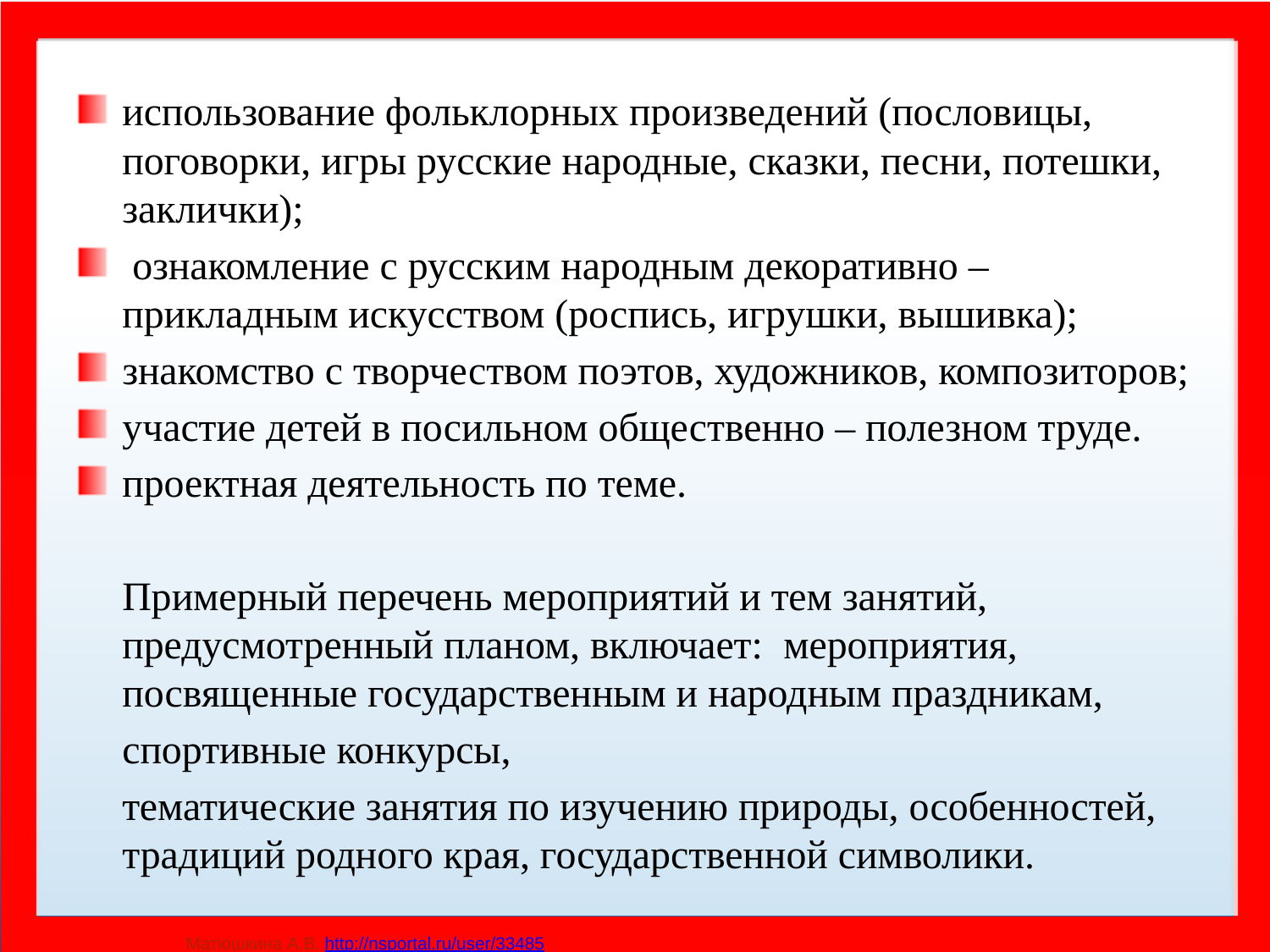

использование фольклорных произведений (пословицы, поговорки, игры русские народные, сказки, песни, потешки, заклички);
 ознакомление с русским народным декоративно – прикладным искусством (роспись, игрушки, вышивка);
знакомство с творчеством поэтов, художников, композиторов;
участие детей в посильном общественно – полезном труде.
проектная деятельность по теме.

	Примерный перечень мероприятий и тем занятий, предусмотренный планом, включает:  мероприятия, посвященные государственным и народным праздникам,
	спортивные конкурсы,
	тематические занятия по изучению природы, особенностей, традиций родного края, государственной символики.